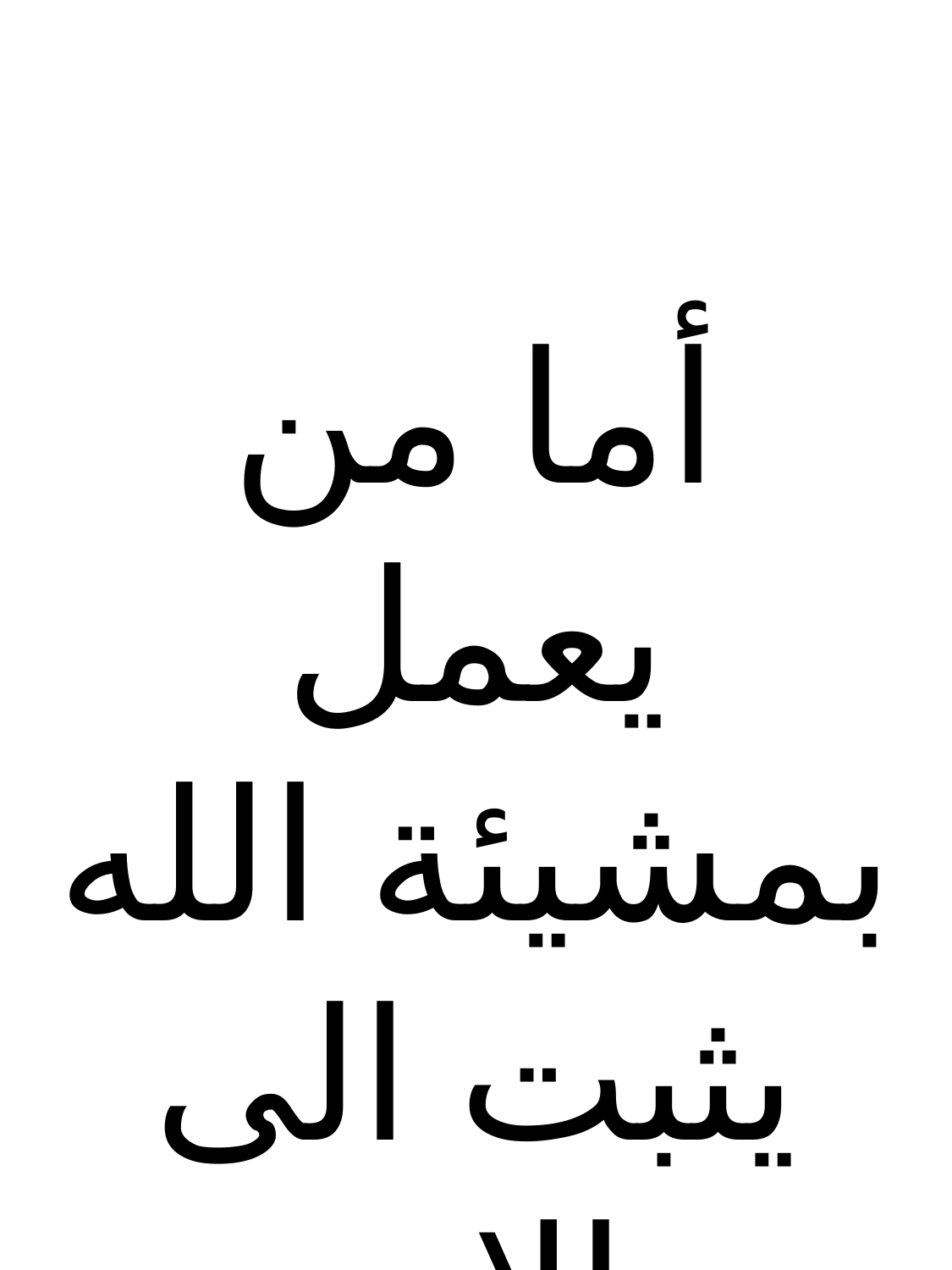

أما من يعمل بمشيئة الله يثبت الى الابد